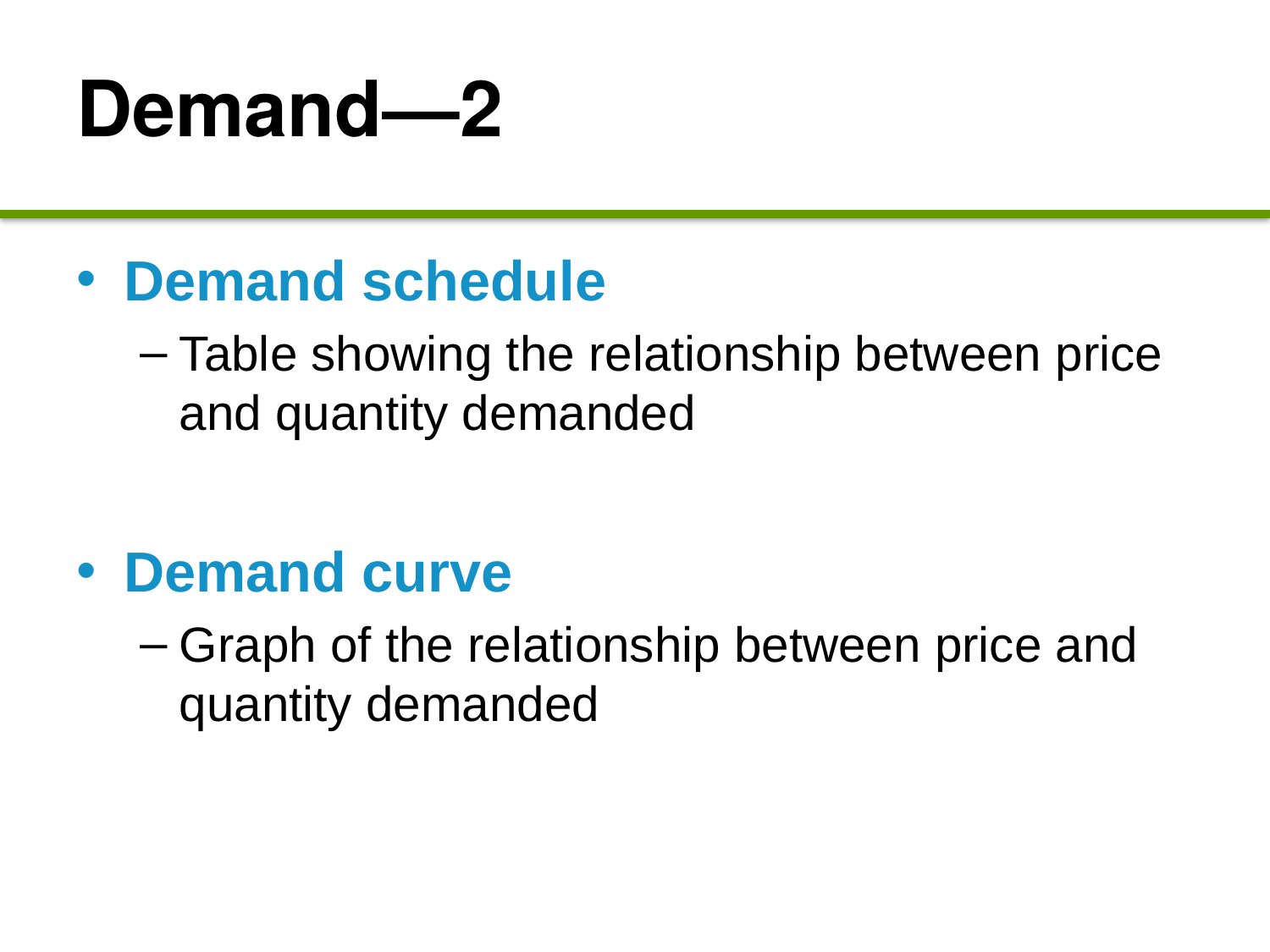

# Demand—2
Demand schedule
Table showing the relationship between price and quantity demanded

Demand curve
Graph of the relationship between price and quantity demanded